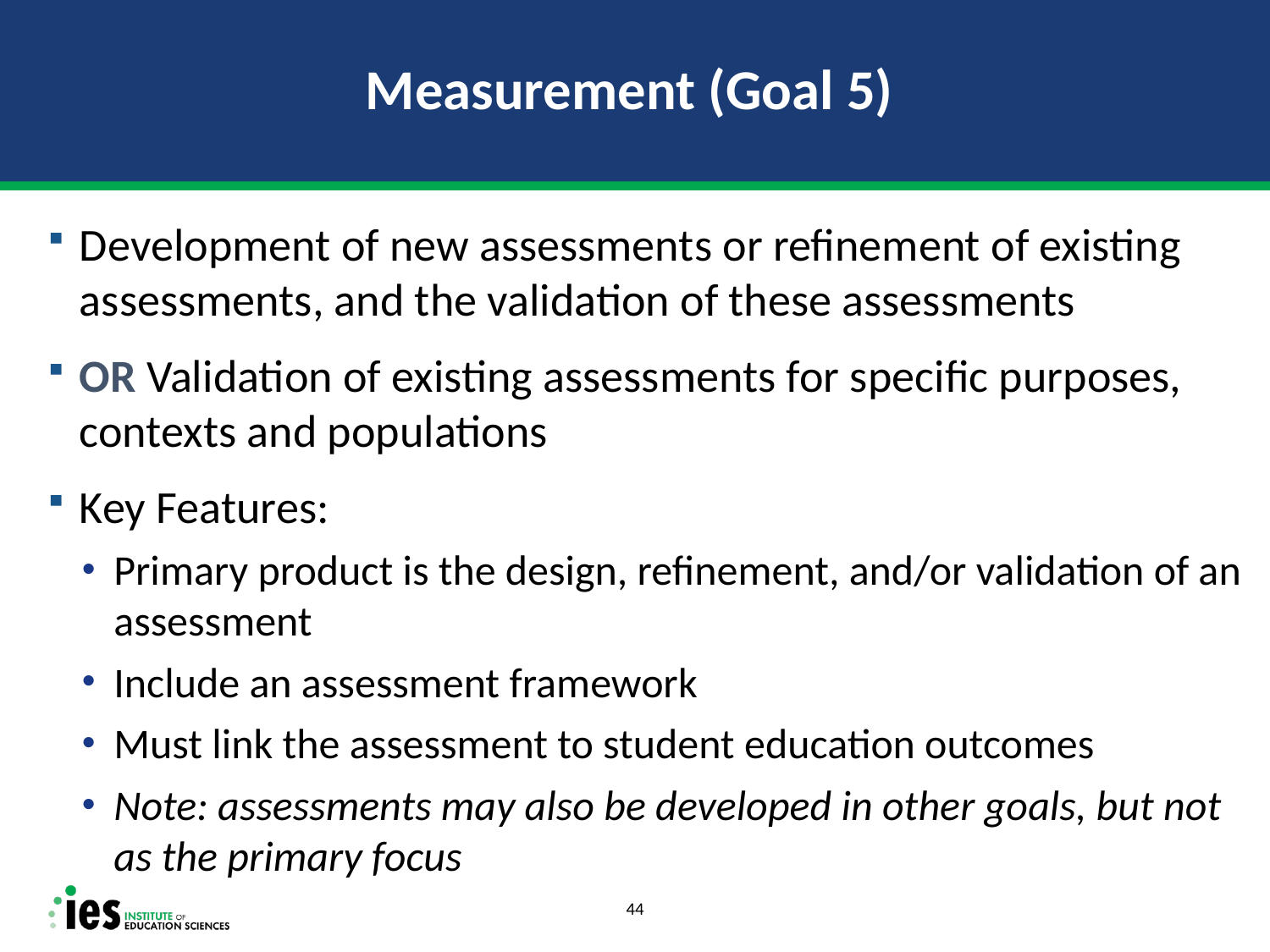

# Measurement (Goal 5)
Development of new assessments or refinement of existing assessments, and the validation of these assessments
OR Validation of existing assessments for specific purposes, contexts and populations
Key Features:
Primary product is the design, refinement, and/or validation of an assessment
Include an assessment framework
Must link the assessment to student education outcomes
Note: assessments may also be developed in other goals, but not as the primary focus

44